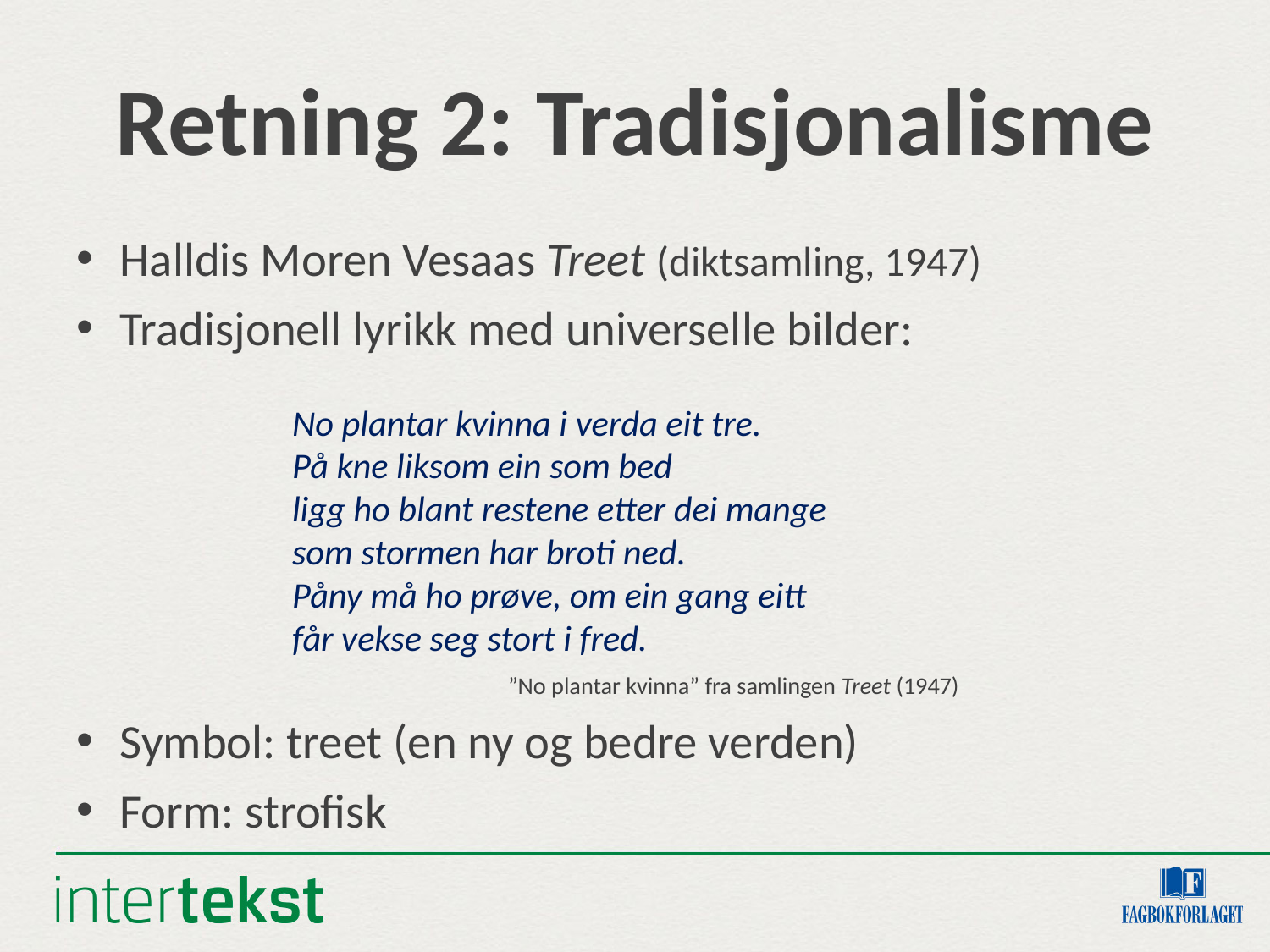

# Retning 2: Tradisjonalisme
Halldis Moren Vesaas Treet (diktsamling, 1947)
Tradisjonell lyrikk med universelle bilder:

		No plantar kvinna i verda eit tre.
		På kne liksom ein som bed
		ligg ho blant restene etter dei mange
		som stormen har broti ned.
		Påny må ho prøve, om ein gang eitt
		får vekse seg stort i fred.
				”No plantar kvinna” fra samlingen Treet (1947)
Symbol: treet (en ny og bedre verden)
Form: strofisk